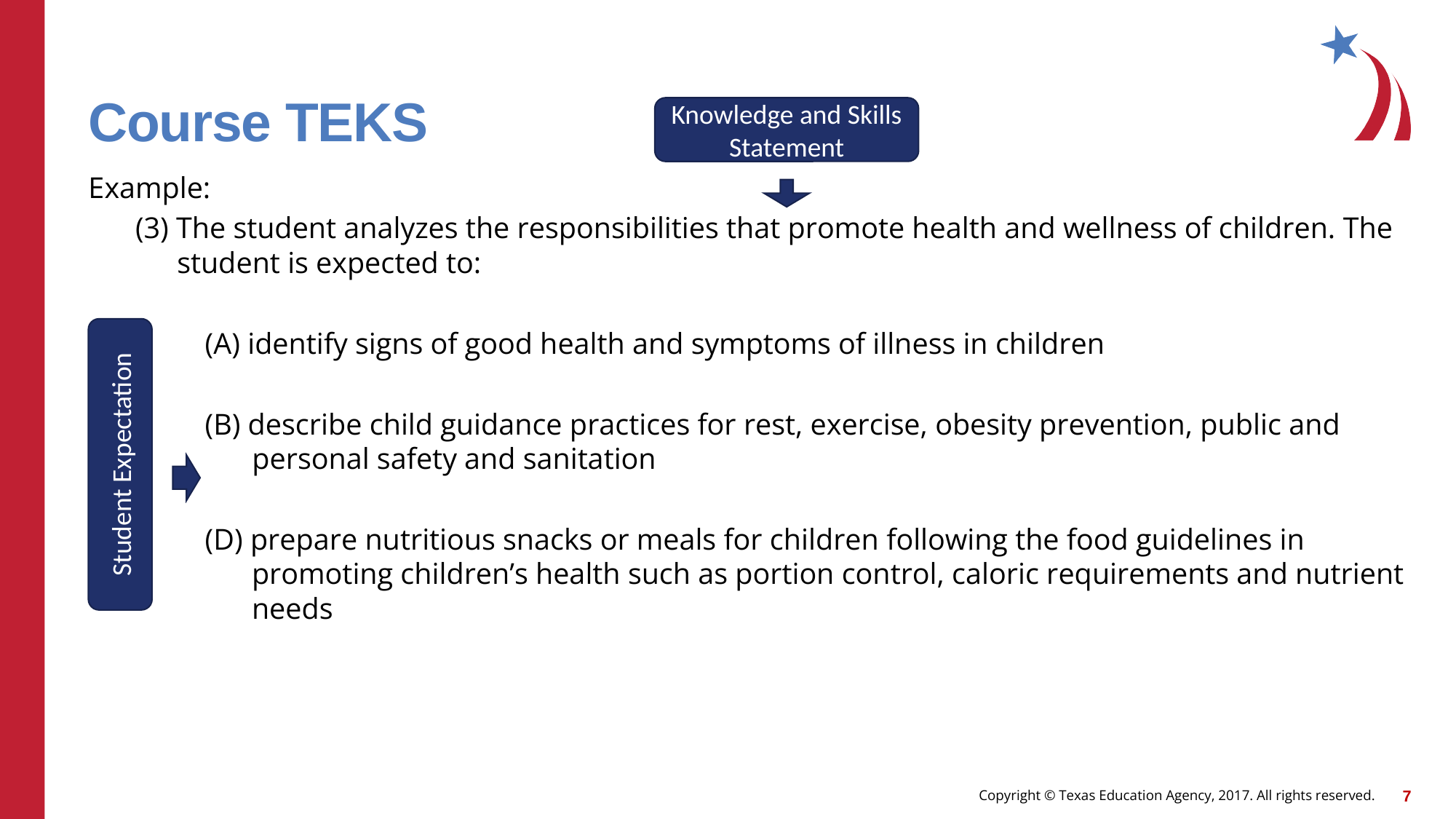

# Course TEKS
Knowledge and Skills Statement
Example:
(3) The student analyzes the responsibilities that promote health and wellness of children. The student is expected to:

 (A) identify signs of good health and symptoms of illness in children

 (B) describe child guidance practices for rest, exercise, obesity prevention, public and personal safety and sanitation

 (D) prepare nutritious snacks or meals for children following the food guidelines in promoting children’s health such as portion control, caloric requirements and nutrient needs

Student Expectation